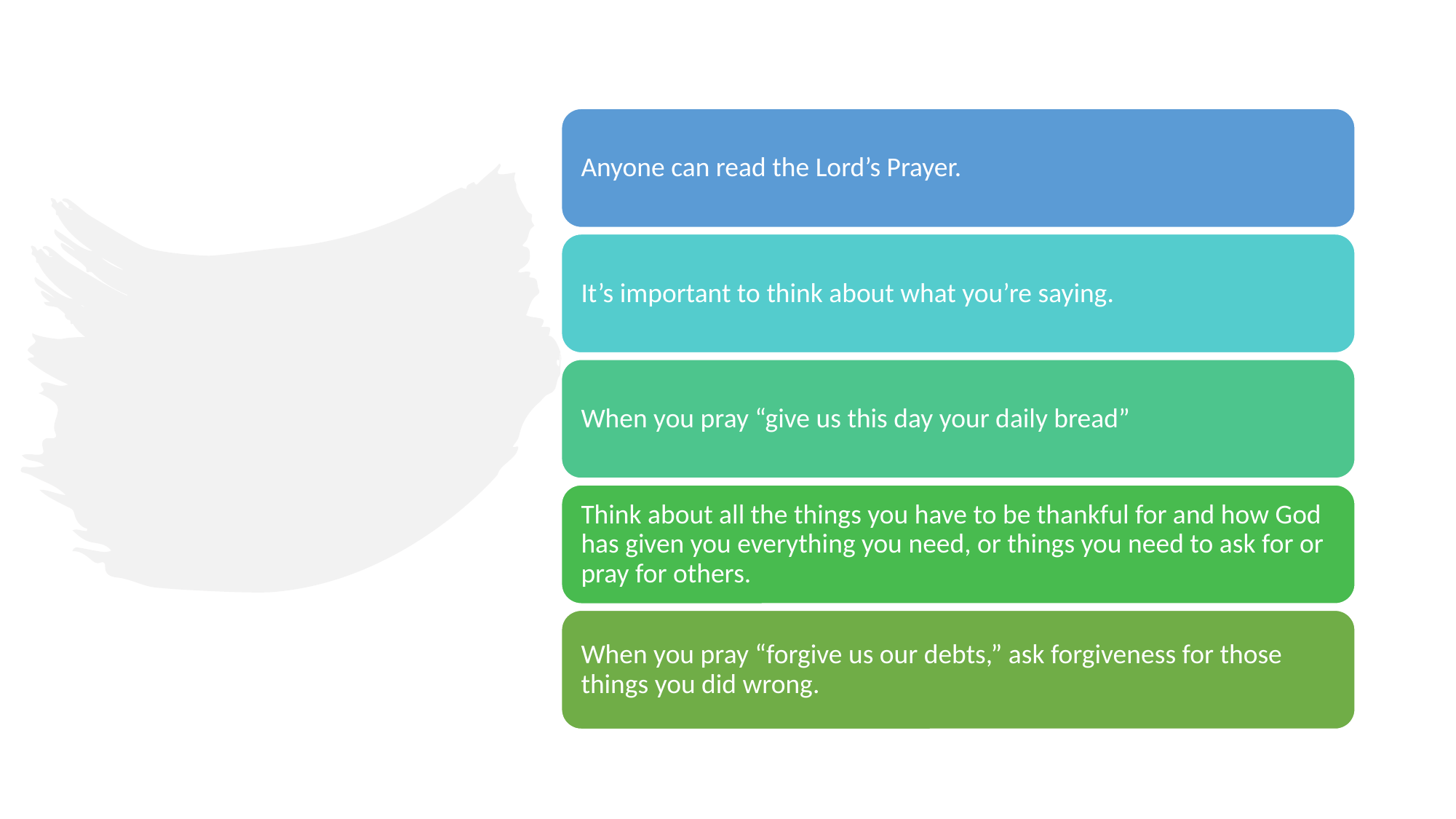

Anyone can read the Lord’s Prayer.
It’s important to think about what you’re saying.
When you pray “give us this day your daily bread”
Think about all the things you have to be thankful for and how God has given you everything you need, or things you need to ask for or pray for others.
When you pray “forgive us our debts,” ask forgiveness for those things you did wrong.